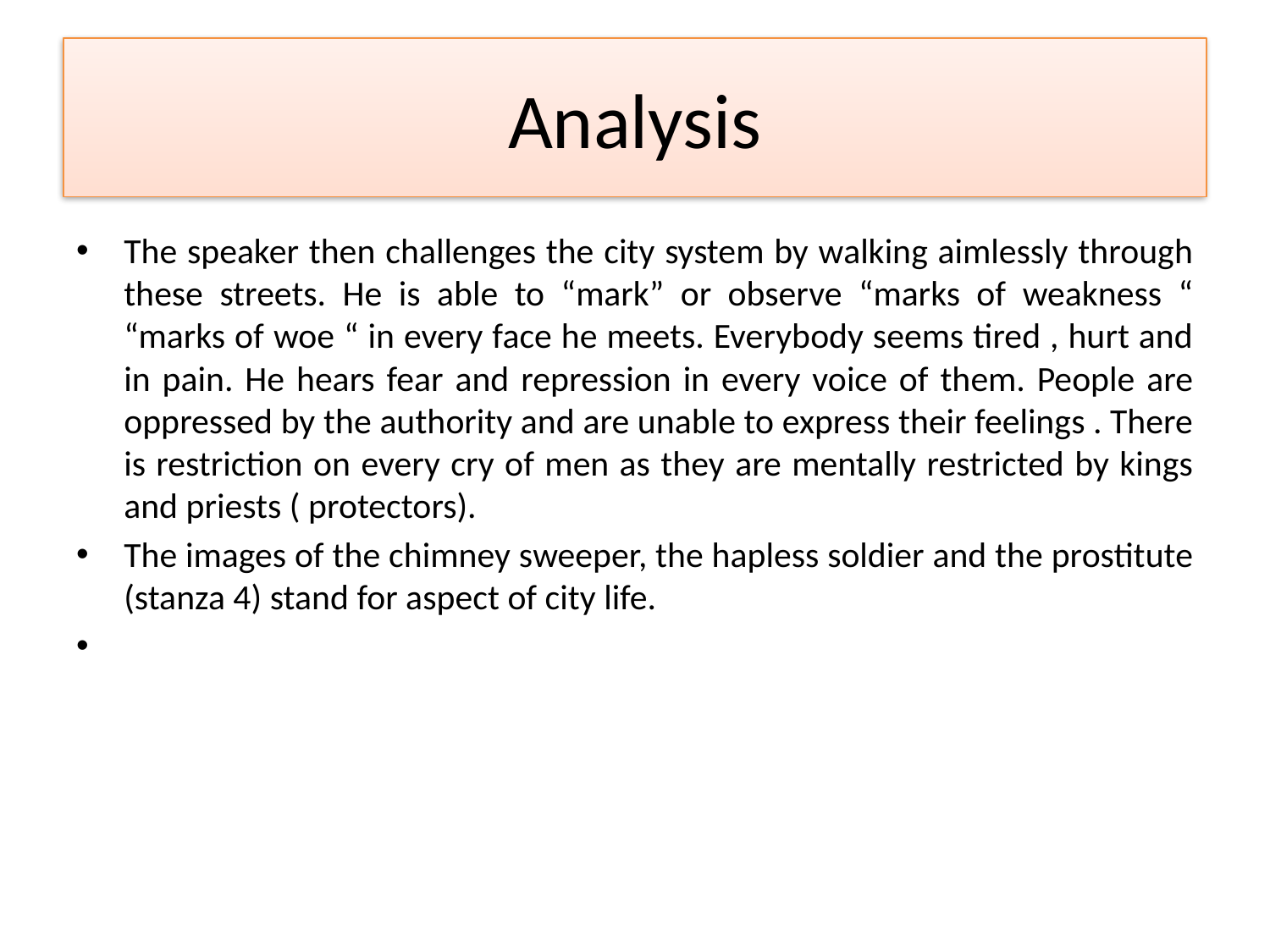

# Analysis
The speaker then challenges the city system by walking aimlessly through these streets. He is able to “mark” or observe “marks of weakness “ “marks of woe “ in every face he meets. Everybody seems tired , hurt and in pain. He hears fear and repression in every voice of them. People are oppressed by the authority and are unable to express their feelings . There is restriction on every cry of men as they are mentally restricted by kings and priests ( protectors).
The images of the chimney sweeper, the hapless soldier and the prostitute (stanza 4) stand for aspect of city life.